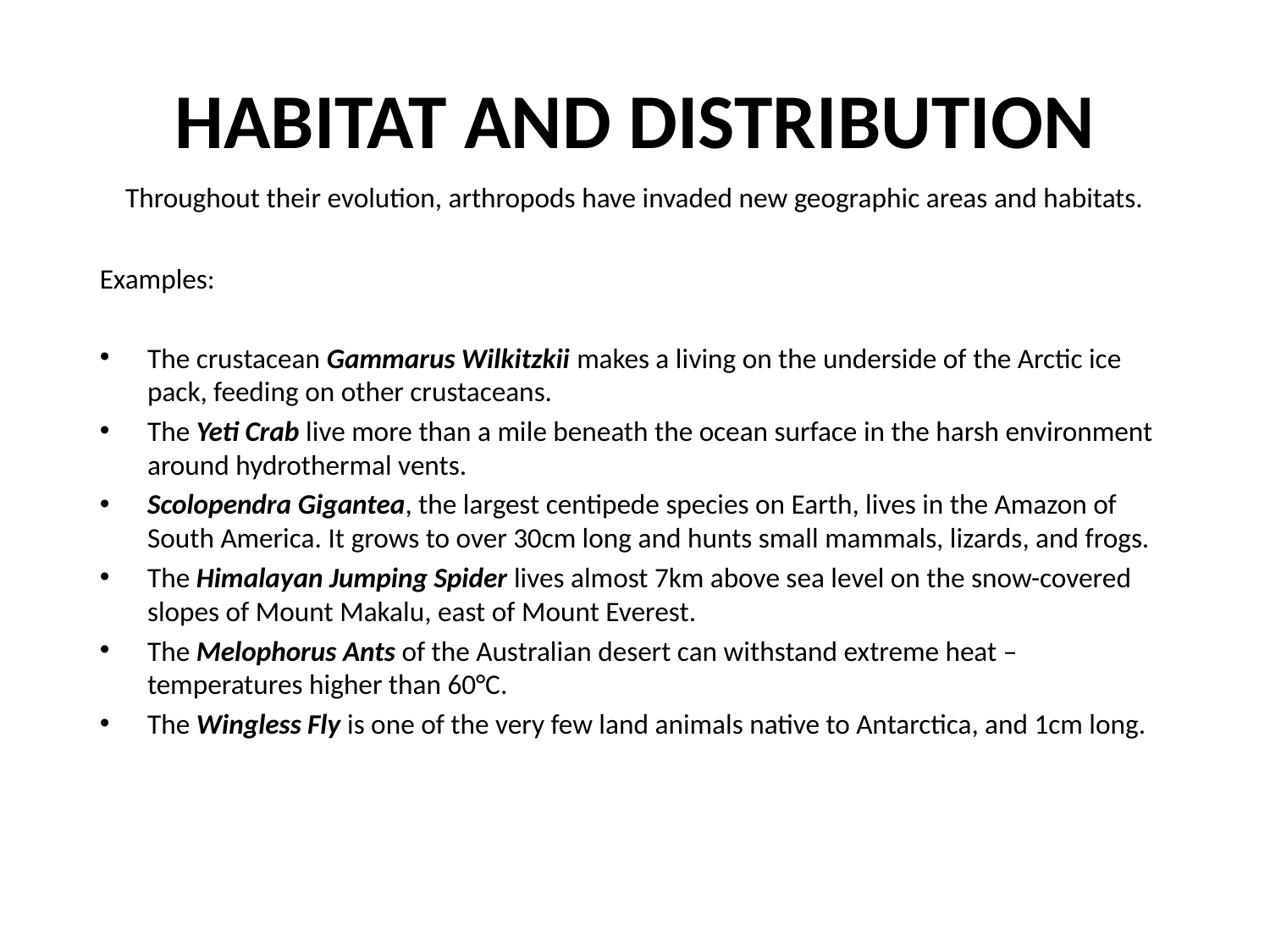

# HABITAT AND DISTRIBUTION
Throughout their evolution, arthropods have invaded new geographic areas and habitats.
Examples:

The crustacean Gammarus Wilkitzkii makes a living on the underside of the Arctic ice pack, feeding on other crustaceans.
The Yeti Crab live more than a mile beneath the ocean surface in the harsh environment around hydrothermal vents.
Scolopendra Gigantea, the largest centipede species on Earth, lives in the Amazon of South America. It grows to over 30cm long and hunts small mammals, lizards, and frogs.
The Himalayan Jumping Spider lives almost 7km above sea level on the snow-covered slopes of Mount Makalu, east of Mount Everest.
The Melophorus Ants of the Australian desert can withstand extreme heat – temperatures higher than 60°C.
The Wingless Fly is one of the very few land animals native to Antarctica, and 1cm long.